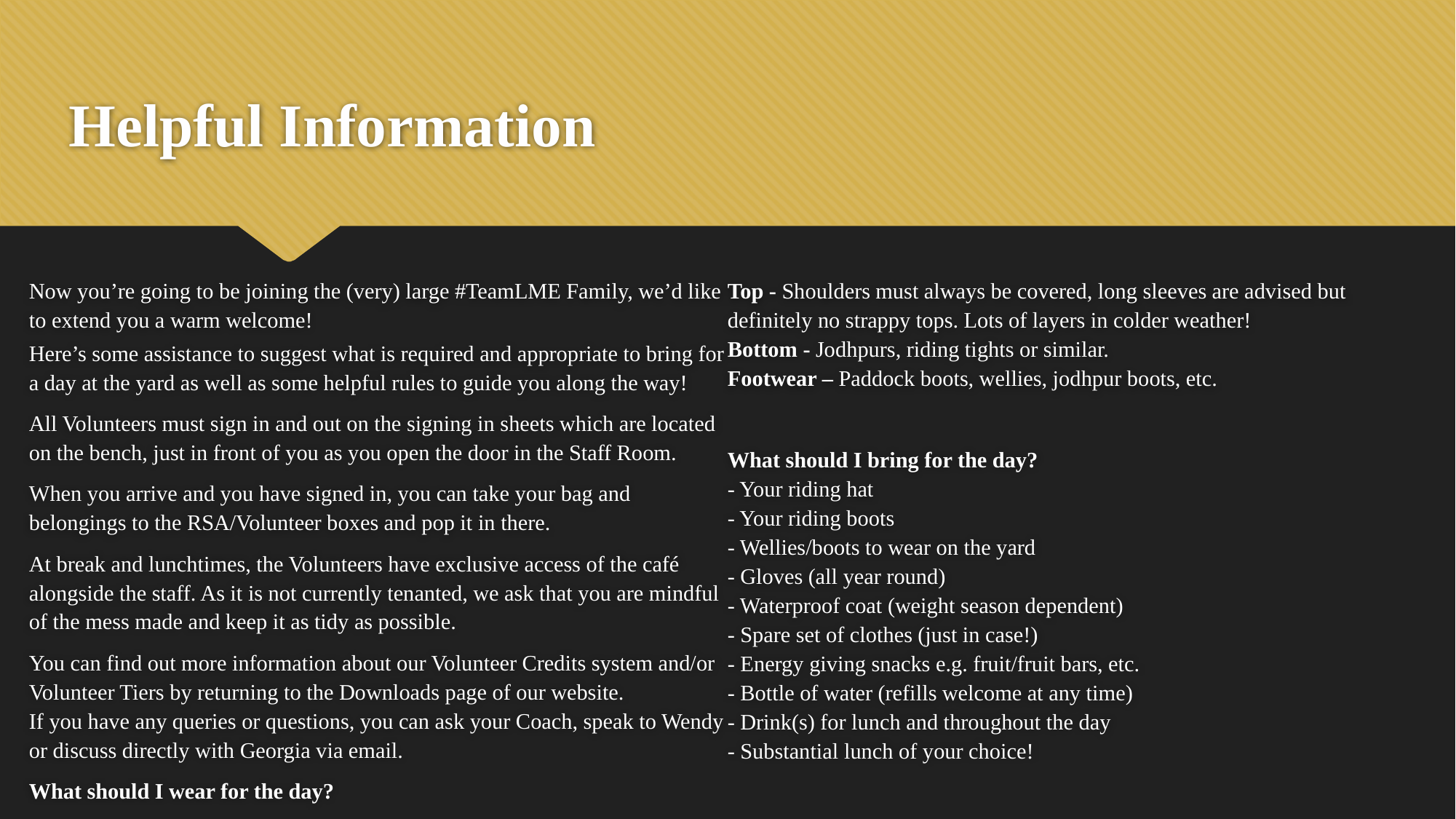

Helpful Information
Now you’re going to be joining the (very) large #TeamLME Family, we’d like to extend you a warm welcome!
Here’s some assistance to suggest what is required and appropriate to bring for a day at the yard as well as some helpful rules to guide you along the way!
All Volunteers must sign in and out on the signing in sheets which are located on the bench, just in front of you as you open the door in the Staff Room.
When you arrive and you have signed in, you can take your bag and belongings to the RSA/Volunteer boxes and pop it in there.
At break and lunchtimes, the Volunteers have exclusive access of the café alongside the staff. As it is not currently tenanted, we ask that you are mindful of the mess made and keep it as tidy as possible.
You can find out more information about our Volunteer Credits system and/or Volunteer Tiers by returning to the Downloads page of our website.
If you have any queries or questions, you can ask your Coach, speak to Wendy or discuss directly with Georgia via email.
What should I wear for the day?
Top - Shoulders must always be covered, long sleeves are advised but definitely no strappy tops. Lots of layers in colder weather!
Bottom - Jodhpurs, riding tights or similar.
Footwear – Paddock boots, wellies, jodhpur boots, etc.

What should I bring for the day?
- Your riding hat
- Your riding boots
- Wellies/boots to wear on the yard
- Gloves (all year round)
- Waterproof coat (weight season dependent)
- Spare set of clothes (just in case!)
- Energy giving snacks e.g. fruit/fruit bars, etc.
- Bottle of water (refills welcome at any time)
- Drink(s) for lunch and throughout the day
- Substantial lunch of your choice!